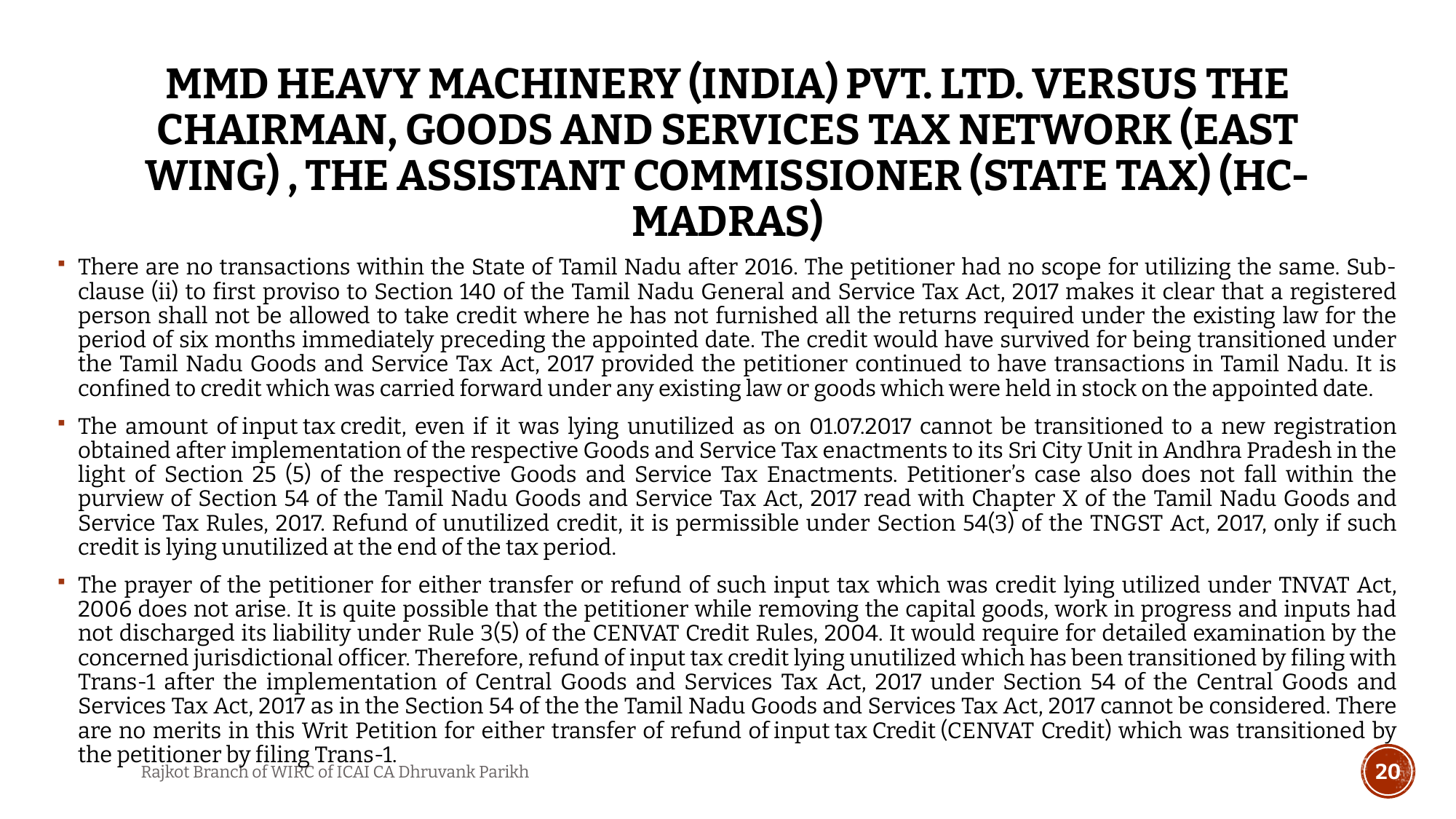

# MMD HEAVY MACHINERY (INDIA) PVT. LTD. VERSUS THE CHAIRMAN, GOODS AND SERVICES TAX NETWORK (EAST WING) , THE ASSISTANT COMMISSIONER (STATE TAX) (HC-MADRAS)
There are no transactions within the State of Tamil Nadu after 2016. The petitioner had no scope for utilizing the same. Sub-clause (ii) to first proviso to Section 140 of the Tamil Nadu General and Service Tax Act, 2017 makes it clear that a registered person shall not be allowed to take credit where he has not furnished all the returns required under the existing law for the period of six months immediately preceding the appointed date. The credit would have survived for being transitioned under the Tamil Nadu Goods and Service Tax Act, 2017 provided the petitioner continued to have transactions in Tamil Nadu. It is confined to credit which was carried forward under any existing law or goods which were held in stock on the appointed date.
The amount of input tax credit, even if it was lying unutilized as on 01.07.2017 cannot be transitioned to a new registration obtained after implementation of the respective Goods and Service Tax enactments to its Sri City Unit in Andhra Pradesh in the light of Section 25 (5) of the respective Goods and Service Tax Enactments. Petitioner’s case also does not fall within the purview of Section 54 of the Tamil Nadu Goods and Service Tax Act, 2017 read with Chapter X of the Tamil Nadu Goods and Service Tax Rules, 2017. Refund of unutilized credit, it is permissible under Section 54(3) of the TNGST Act, 2017, only if such credit is lying unutilized at the end of the tax period.
The prayer of the petitioner for either transfer or refund of such input tax which was credit lying utilized under TNVAT Act, 2006 does not arise. It is quite possible that the petitioner while removing the capital goods, work in progress and inputs had not discharged its liability under Rule 3(5) of the CENVAT Credit Rules, 2004. It would require for detailed examination by the concerned jurisdictional officer. Therefore, refund of input tax credit lying unutilized which has been transitioned by filing with Trans-1 after the implementation of Central Goods and Services Tax Act, 2017 under Section 54 of the Central Goods and Services Tax Act, 2017 as in the Section 54 of the the Tamil Nadu Goods and Services Tax Act, 2017 cannot be considered. There are no merits in this Writ Petition for either transfer of refund of input tax Credit (CENVAT Credit) which was transitioned by the petitioner by filing Trans-1.

Rajkot Branch of WIRC of ICAI CA Dhruvank Parikh
20